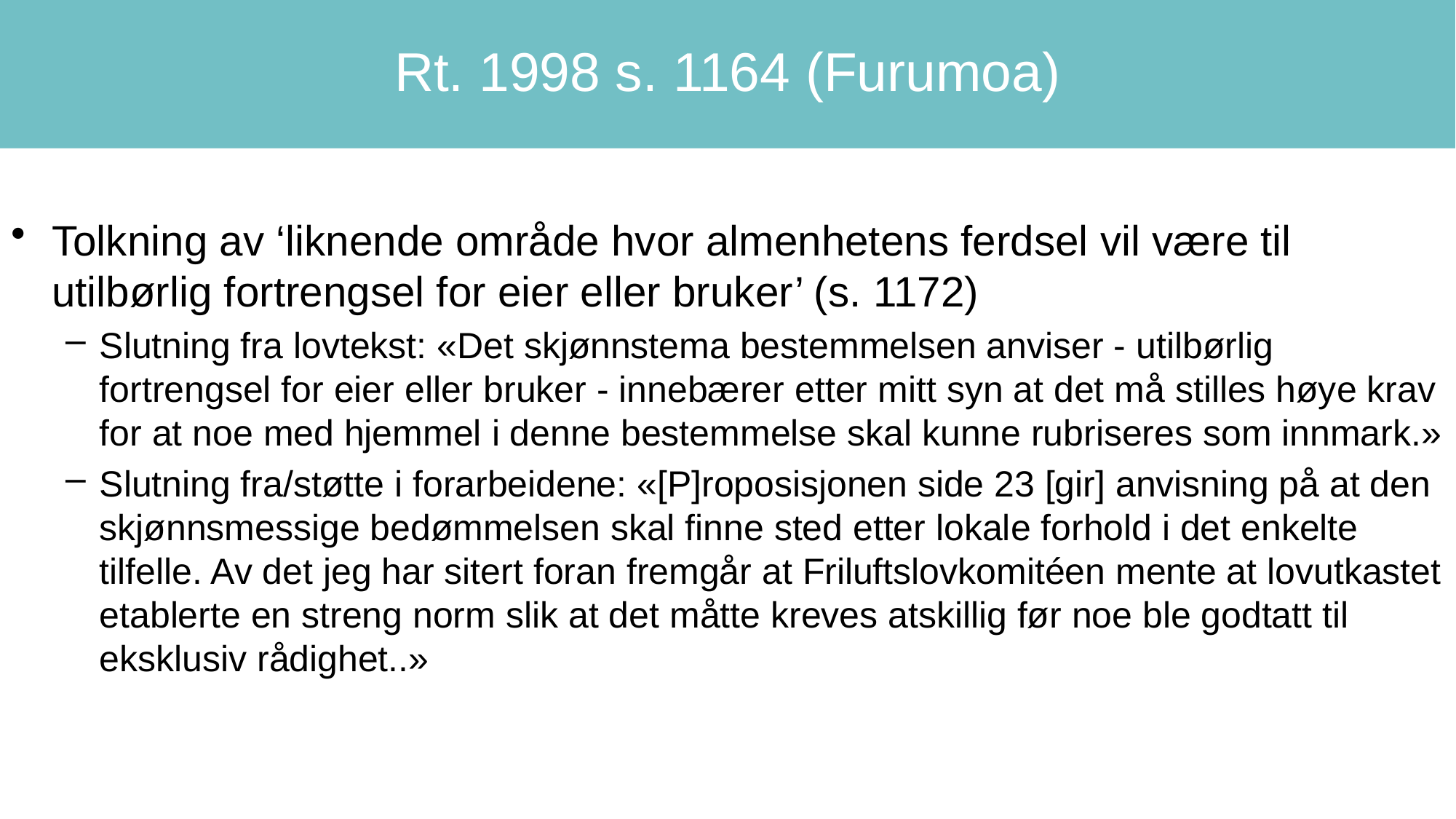

Rt. 1998 s. 1164 (Furumoa)

Tolkning av ‘liknende område hvor almenhetens ferdsel vil være til utilbørlig fortrengsel for eier eller bruker’ (s. 1172)
Slutning fra lovtekst: «Det skjønnstema bestemmelsen anviser - utilbørlig fortrengsel for eier eller bruker - innebærer etter mitt syn at det må stilles høye krav for at noe med hjemmel i denne bestemmelse skal kunne rubriseres som innmark.»
Slutning fra/støtte i forarbeidene: «[P]roposisjonen side 23 [gir] anvisning på at den skjønnsmessige bedømmelsen skal finne sted etter lokale forhold i det enkelte tilfelle. Av det jeg har sitert foran fremgår at Friluftslovkomitéen mente at lovutkastet etablerte en streng norm slik at det måtte kreves atskillig før noe ble godtatt til eksklusiv rådighet..»